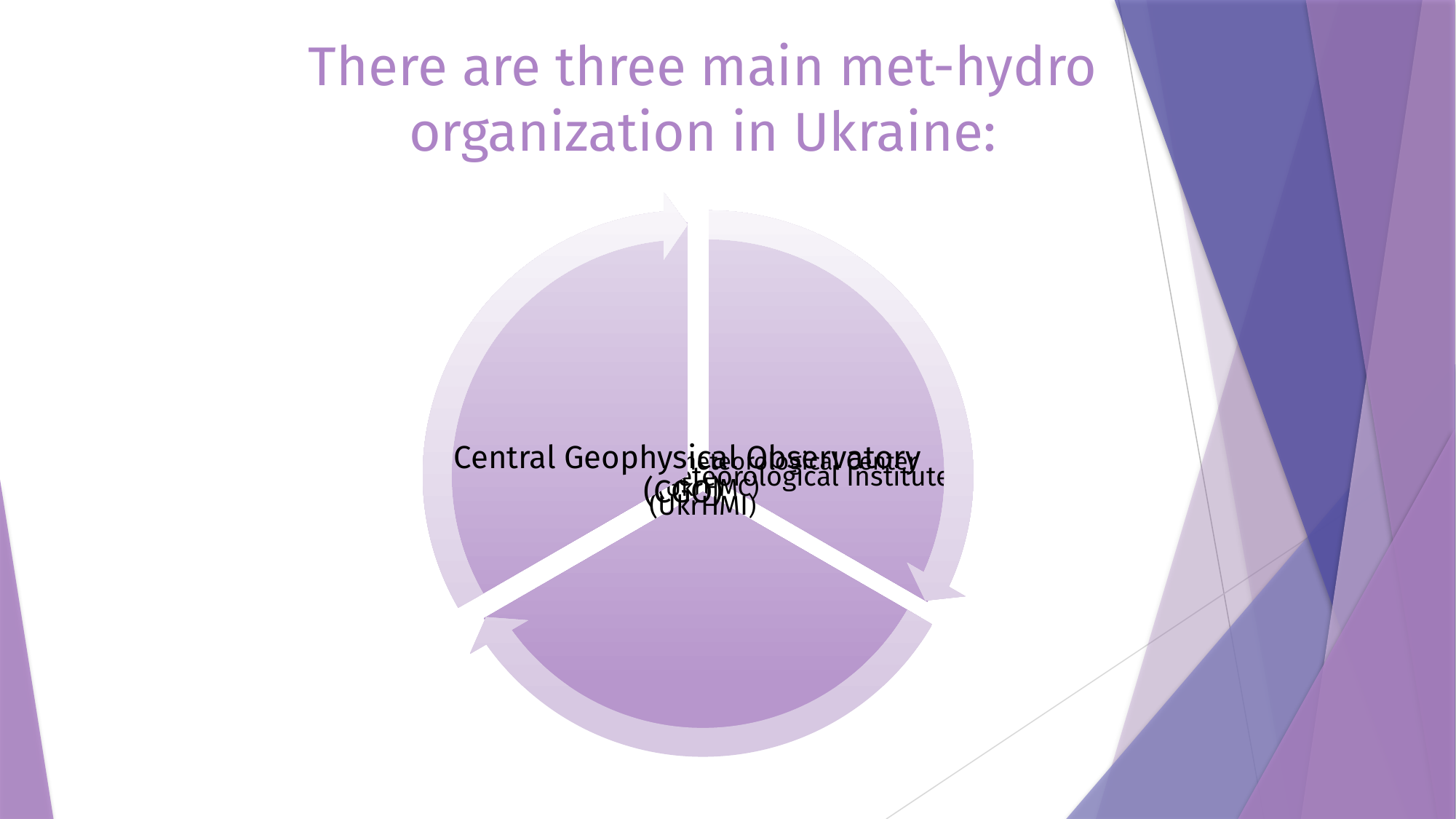

# There are three main met-hydro organization in Ukraine:
Ukrainian Hydrometeorological Center (UkrHMC)
Ukrainian Hydrometeorological Institute (UkrHMI)
Central Geophysical Observatory (CGO)